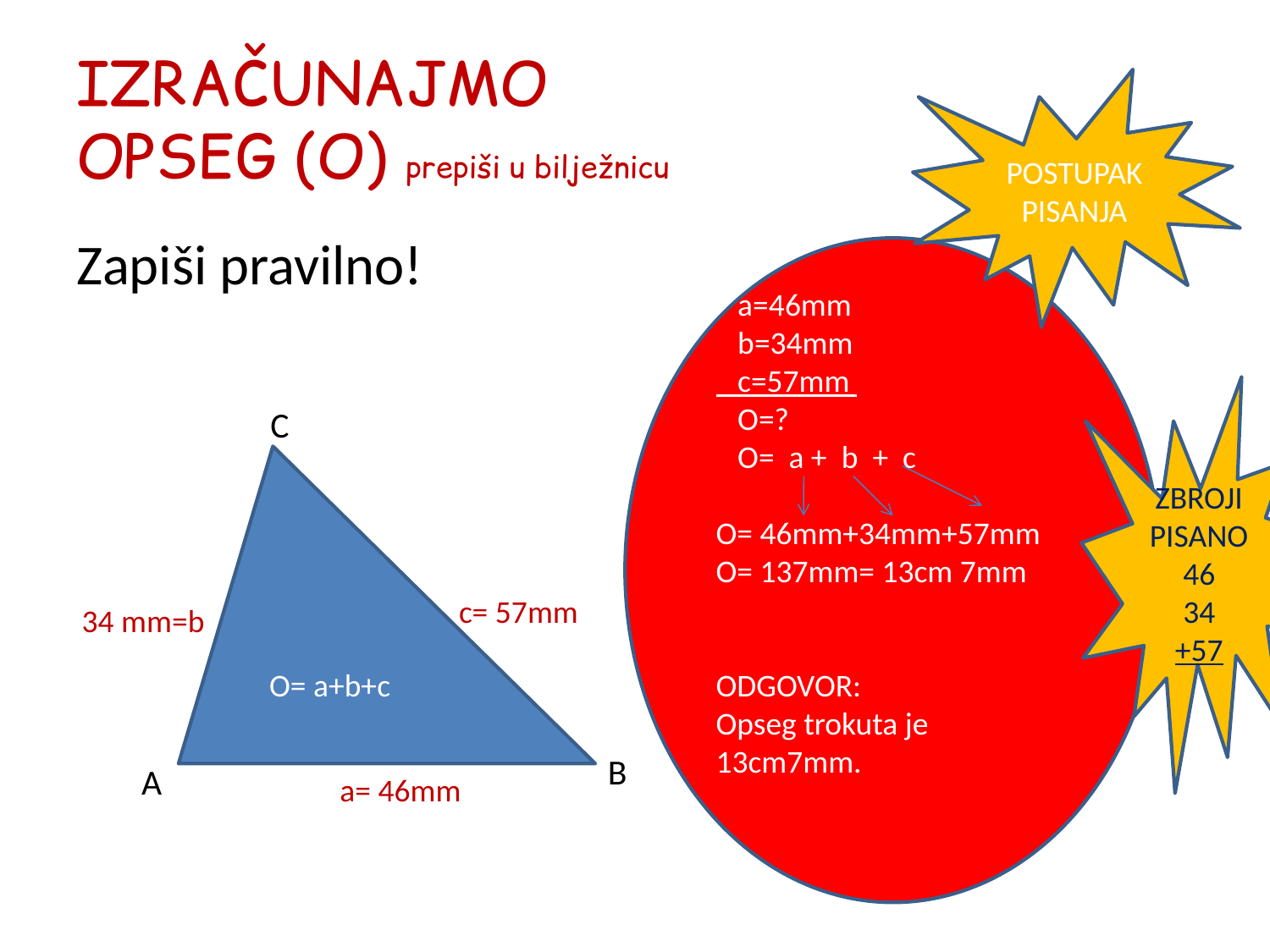

# IZRAČUNAJMO OPSEG (O) prepiši u bilježnicu
POSTUPAK
PISANJA
Zapiši pravilno!

   a=46mm
   b=34mm
   c=57mm
   O=?
   O=  a +  b  +  c

O= 46mm+34mm+57mm
O= 137mm= 13cm 7mm

ODGOVOR:
Opseg trokuta je 13cm7mm.

ZBROJI PISANO
46
34
+57
C
O= a+b+c
c= 57mm
34 mm=b
B
A
a= 46mm